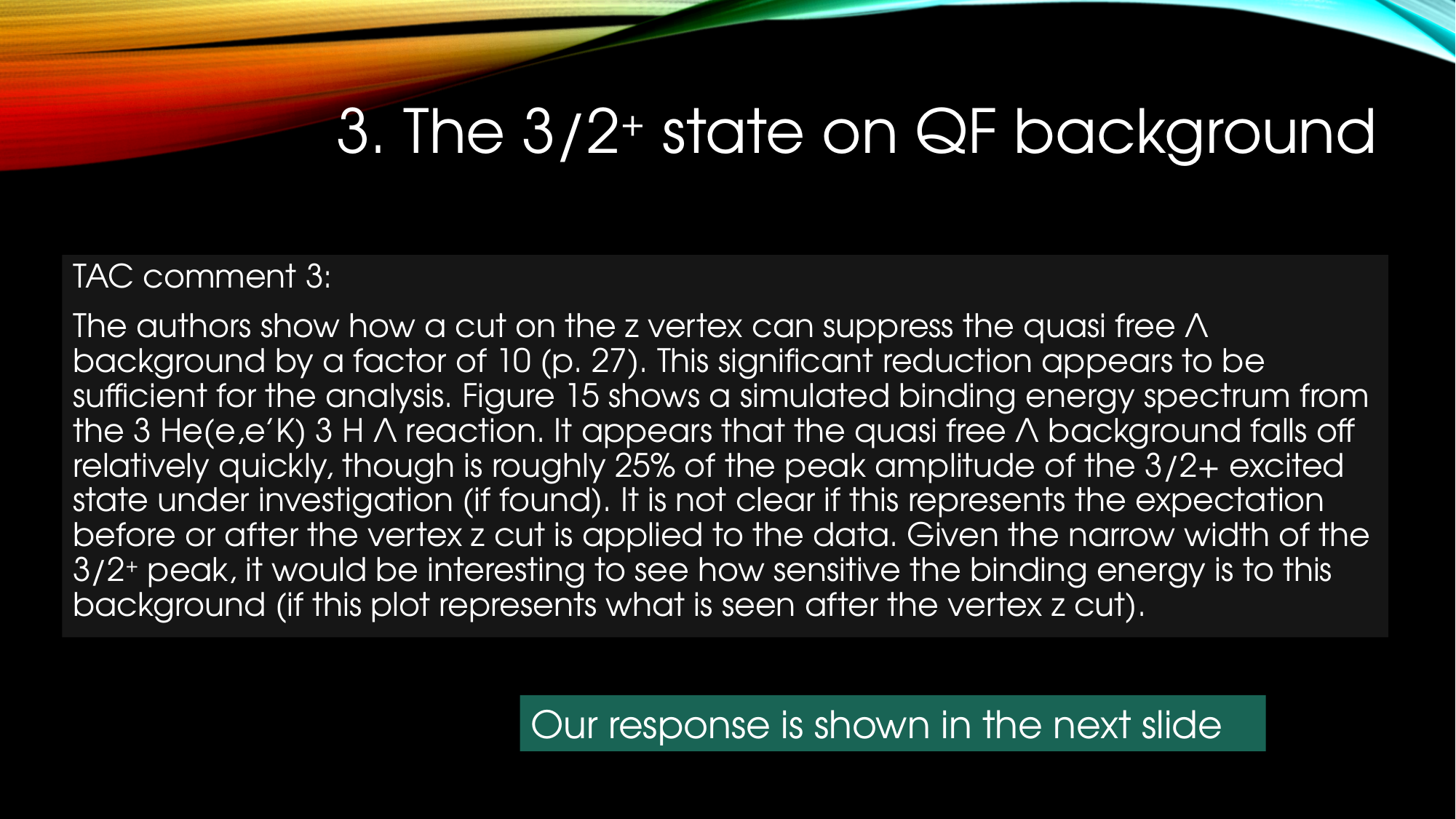

# 3. The 3/2+ state on QF background
TAC comment 3:
The authors show how a cut on the z vertex can suppress the quasi free Λ background by a factor of 10 (p. 27). This significant reduction appears to be sufficient for the analysis. Figure 15 shows a simulated binding energy spectrum from the 3 He(e,e’K) 3 H Λ reaction. It appears that the quasi free Λ background falls off relatively quickly, though is roughly 25% of the peak amplitude of the 3/2+ excited state under investigation (if found). It is not clear if this represents the expectation before or after the vertex z cut is applied to the data. Given the narrow width of the 3/2+ peak, it would be interesting to see how sensitive the binding energy is to this background (if this plot represents what is seen after the vertex z cut).
Our response is shown in the next slide